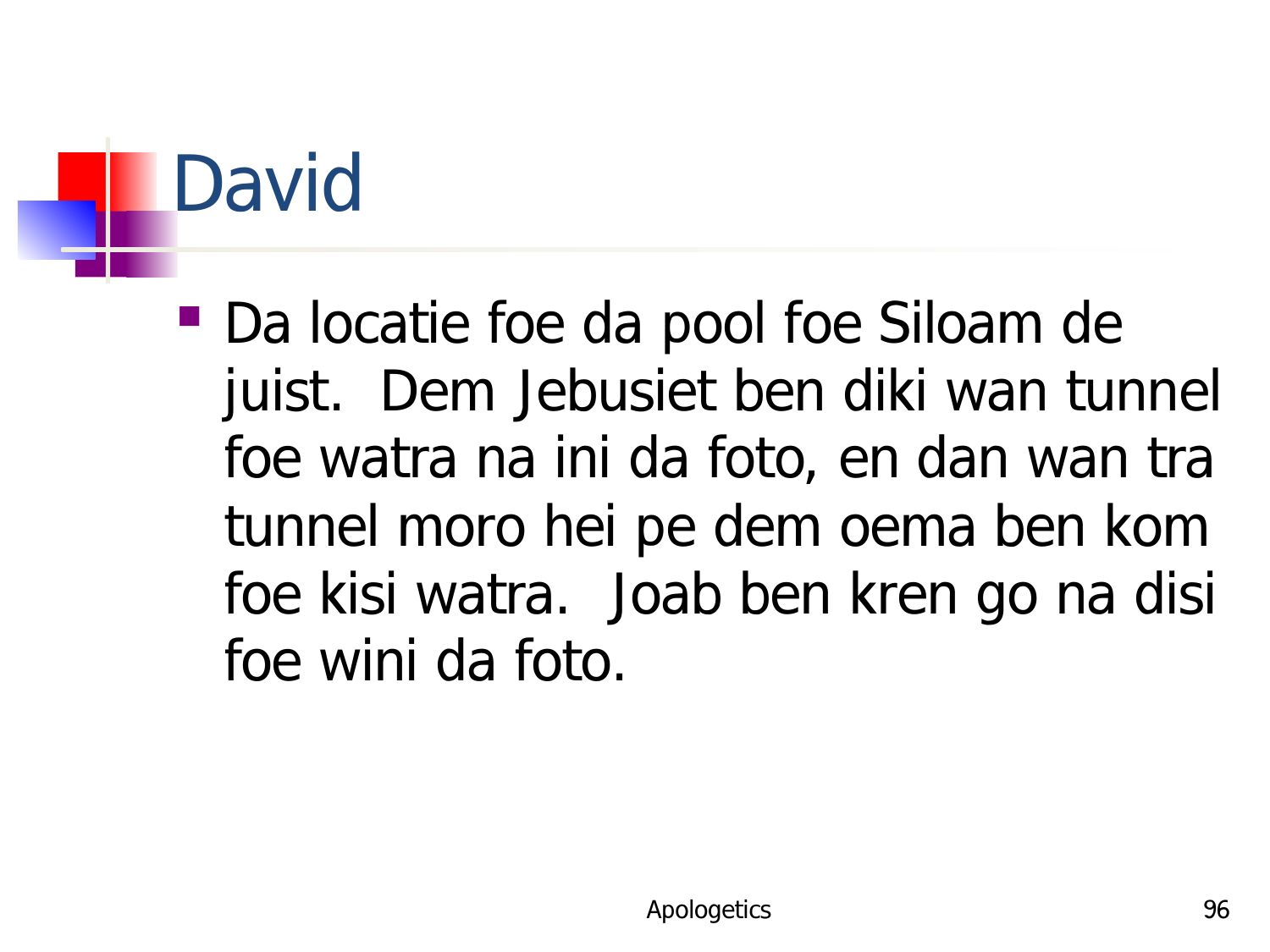

# David
Da locatie foe da pool foe Siloam de juist.  Dem Jebusiet ben diki wan tunnel foe watra na ini da foto, en dan wan tra tunnel moro hei pe dem oema ben kom foe kisi watra.  Joab ben kren go na disi foe wini da foto.
Apologetics
96